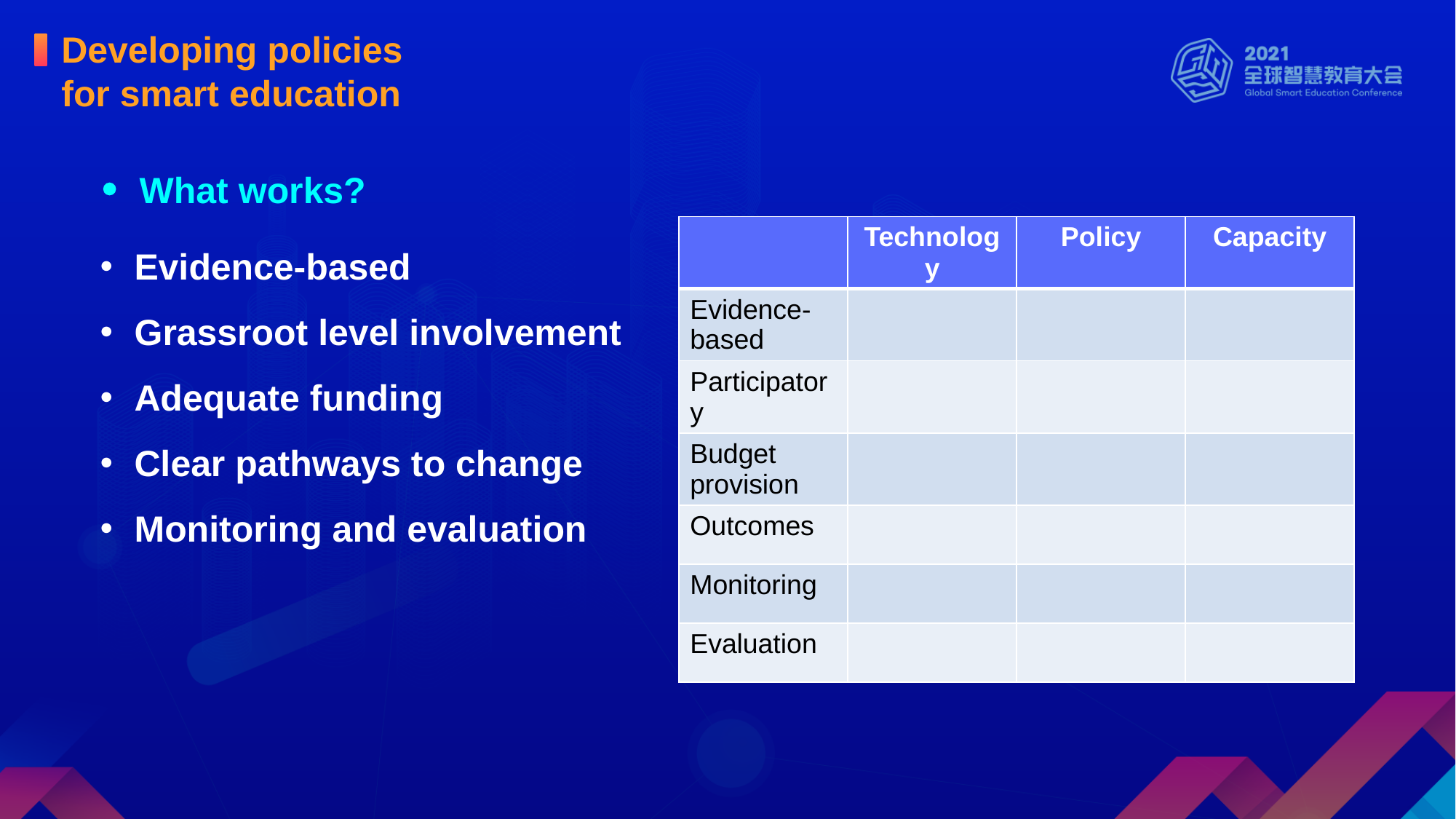

Developing policies for smart education
What works?

Evidence-based
Grassroot level involvement
Adequate funding
Clear pathways to change
Monitoring and evaluation
|  | Technology | Policy | Capacity |
| --- | --- | --- | --- |
| Evidence-based |  |  |  |
| Participatory |  |  |  |
| Budget provision |  |  |  |
| Outcomes |  |  |  |
| Monitoring |  |  |  |
| Evaluation |  |  |  |